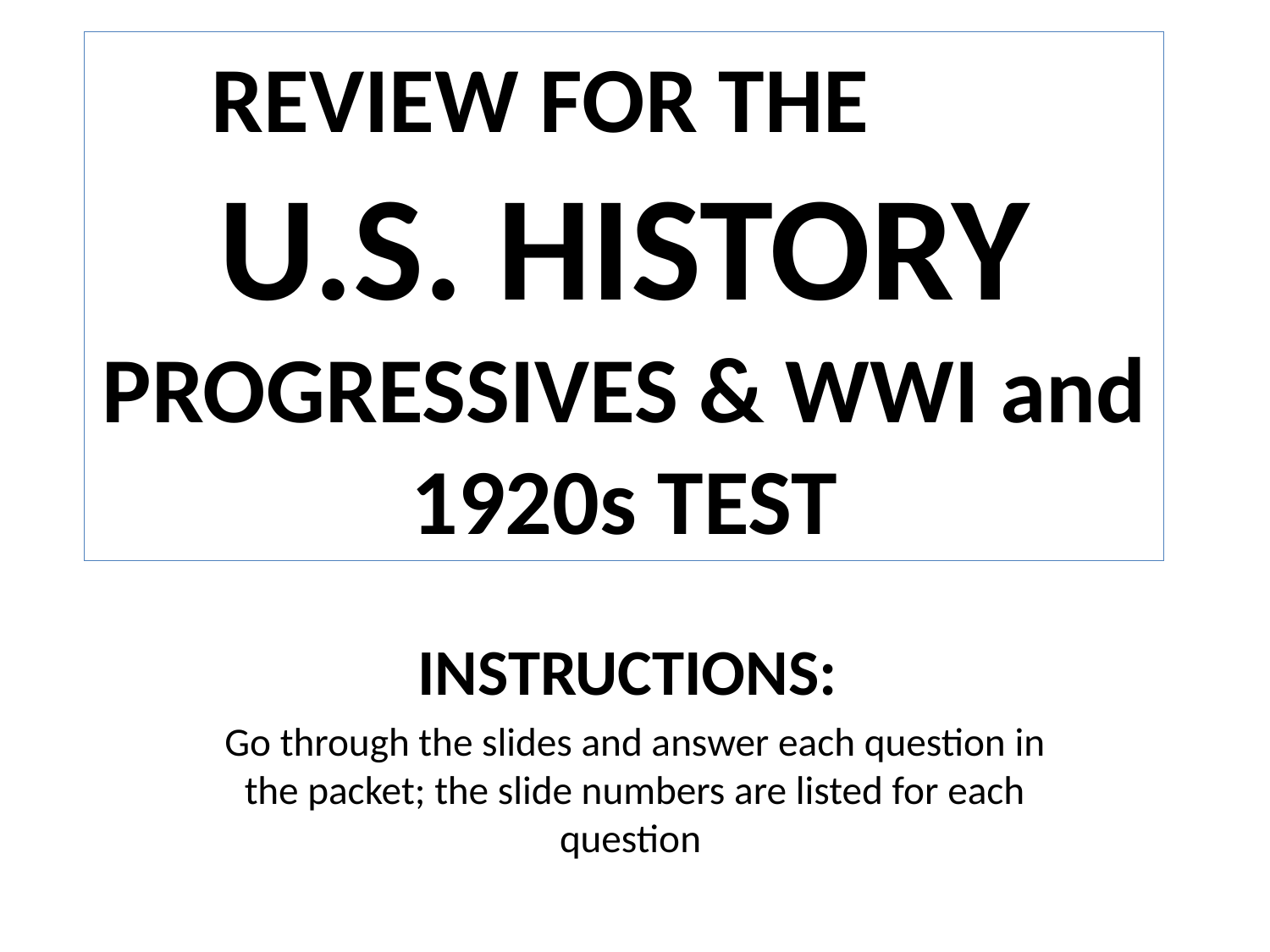

REVIEW FOR THE         U.S. HISTORY PROGRESSIVES & WWI and 1920s TEST
INSTRUCTIONS:
Go through the slides and answer each question in the packet; the slide numbers are listed for each question